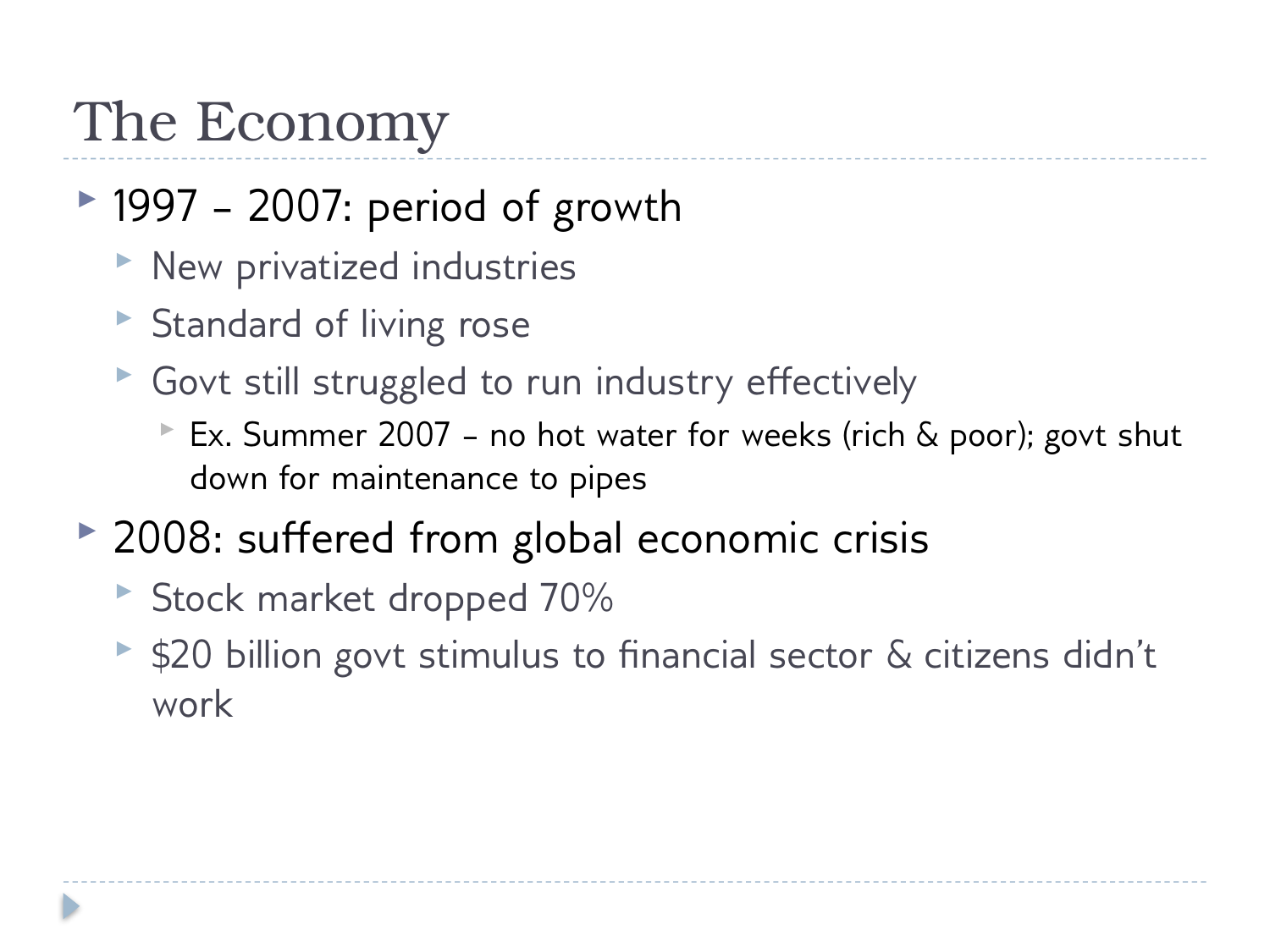

# The Economy
1997 – 2007: period of growth
New privatized industries
Standard of living rose
Govt still struggled to run industry effectively
Ex. Summer 2007 – no hot water for weeks (rich & poor); govt shut down for maintenance to pipes
2008: suffered from global economic crisis
Stock market dropped 70%
$20 billion govt stimulus to financial sector & citizens didn’t work